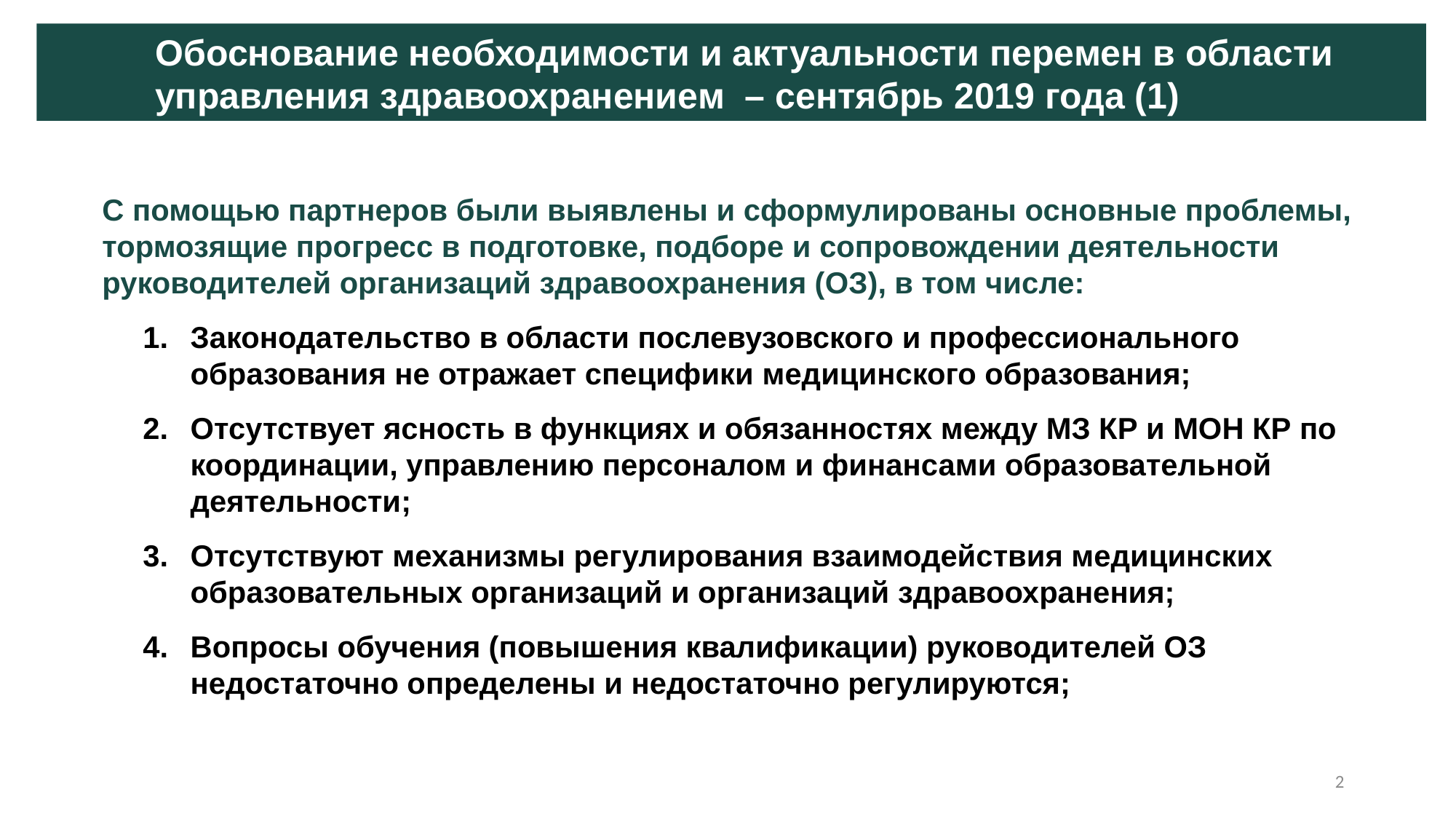

Обоснование необходимости и актуальности перемен в области управления здравоохранением  – сентябрь 2019 года (1)
С помощью партнеров были выявлены и сформулированы основные проблемы, тормозящие прогресс в подготовке, подборe и сопровождении деятельности  руководителей организаций здравоохранения (ОЗ), в том числе:
Законодательство в области послевузовского и профессионального образования не отражает специфики медицинского образования;
Отсутствует ясность в функциях и обязанностях между МЗ КР и МОН КР по координации, управлению персоналом и финансами образовательной деятельности;
Отсутствуют механизмы регулирования взаимодействия медицинских образовательных организаций и организаций здравоохранения;
Вопросы обучения (повышения квалификации) руководителей ОЗ недостаточно определены и недостаточно регулируются;
2